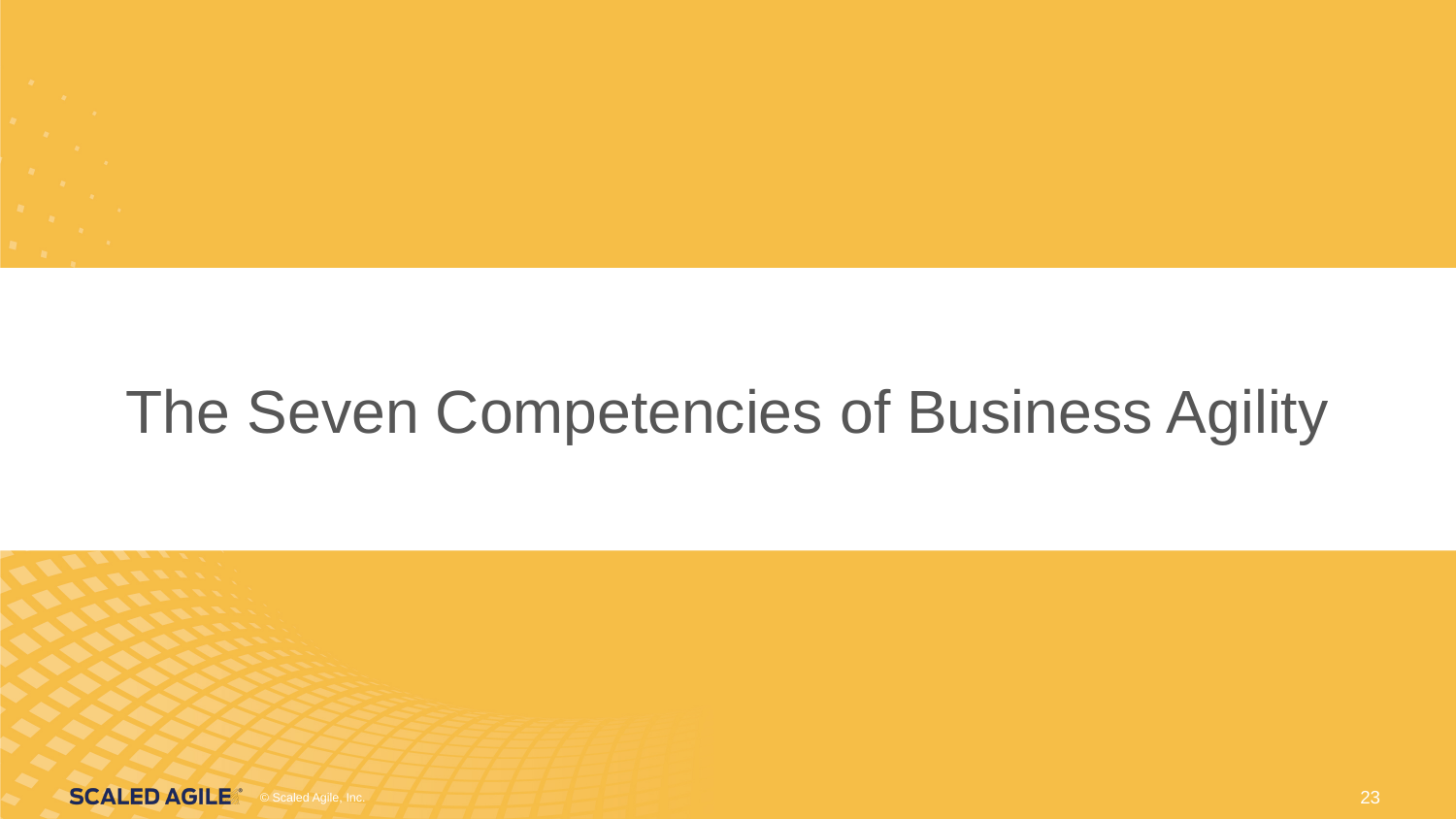

# The Seven Competencies of Business Agility